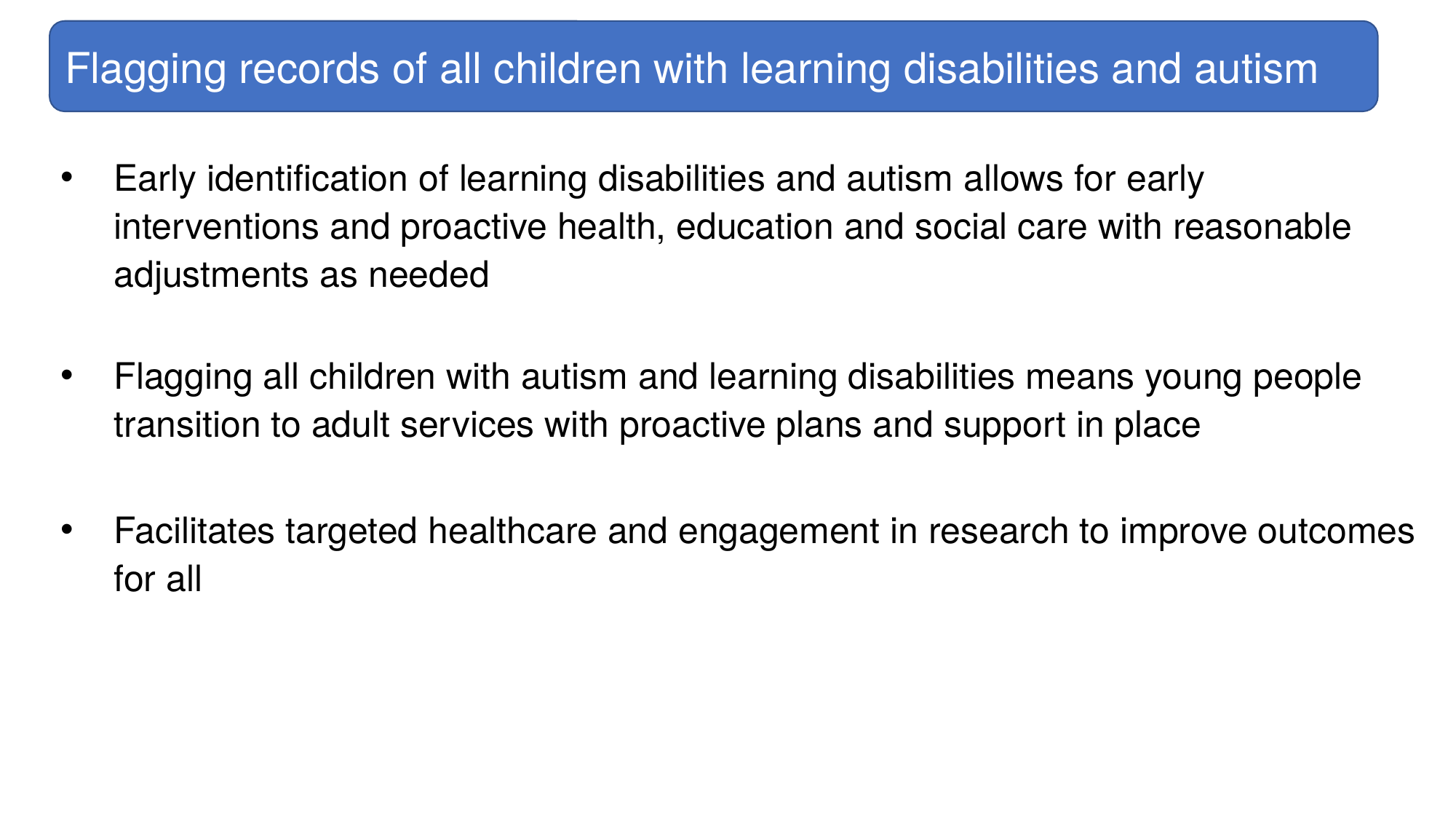

Flagging records of all children with learning disabilities and autism
Early identification of learning disabilities and autism allows for early interventions and proactive health, education and social care with reasonable adjustments as needed
Flagging all children with autism and learning disabilities means young people transition to adult services with proactive plans and support in place
Facilitates targeted healthcare and engagement in research to improve outcomes for all